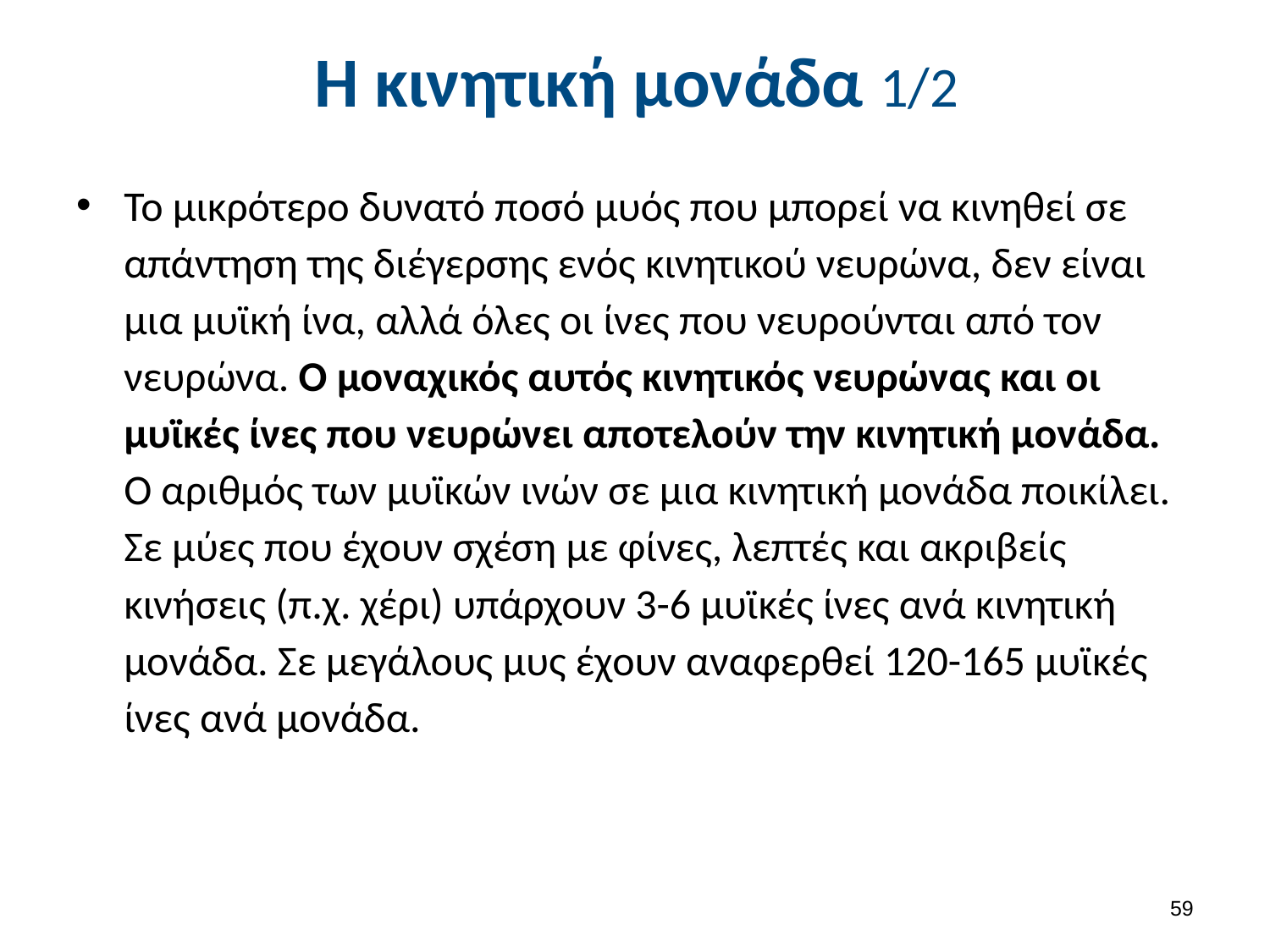

# Η κινητική μονάδα 1/2
Το μικρότερο δυνατό ποσό μυός που μπορεί να κινηθεί σε απάντηση της διέγερσης ενός κινητικού νευρώνα, δεν είναι μια μυϊκή ίνα, αλλά όλες οι ίνες που νευρούνται από τον νευρώνα. Ο μοναχικός αυτός κινητικός νευρώνας και οι μυϊκές ίνες που νευρώνει αποτελούν την κινητική μονάδα.  Ο αριθμός των μυϊκών ινών σε μια κινητική μονάδα ποικίλει.  Σε μύες που έχουν σχέση με φίνες, λεπτές και ακριβείς κινήσεις (π.χ. χέρι) υπάρχουν 3-6 μυϊκές ίνες ανά κινητική μονάδα. Σε μεγάλους μυς έχουν αναφερθεί 120-165 μυϊκές ίνες ανά μονάδα.
59